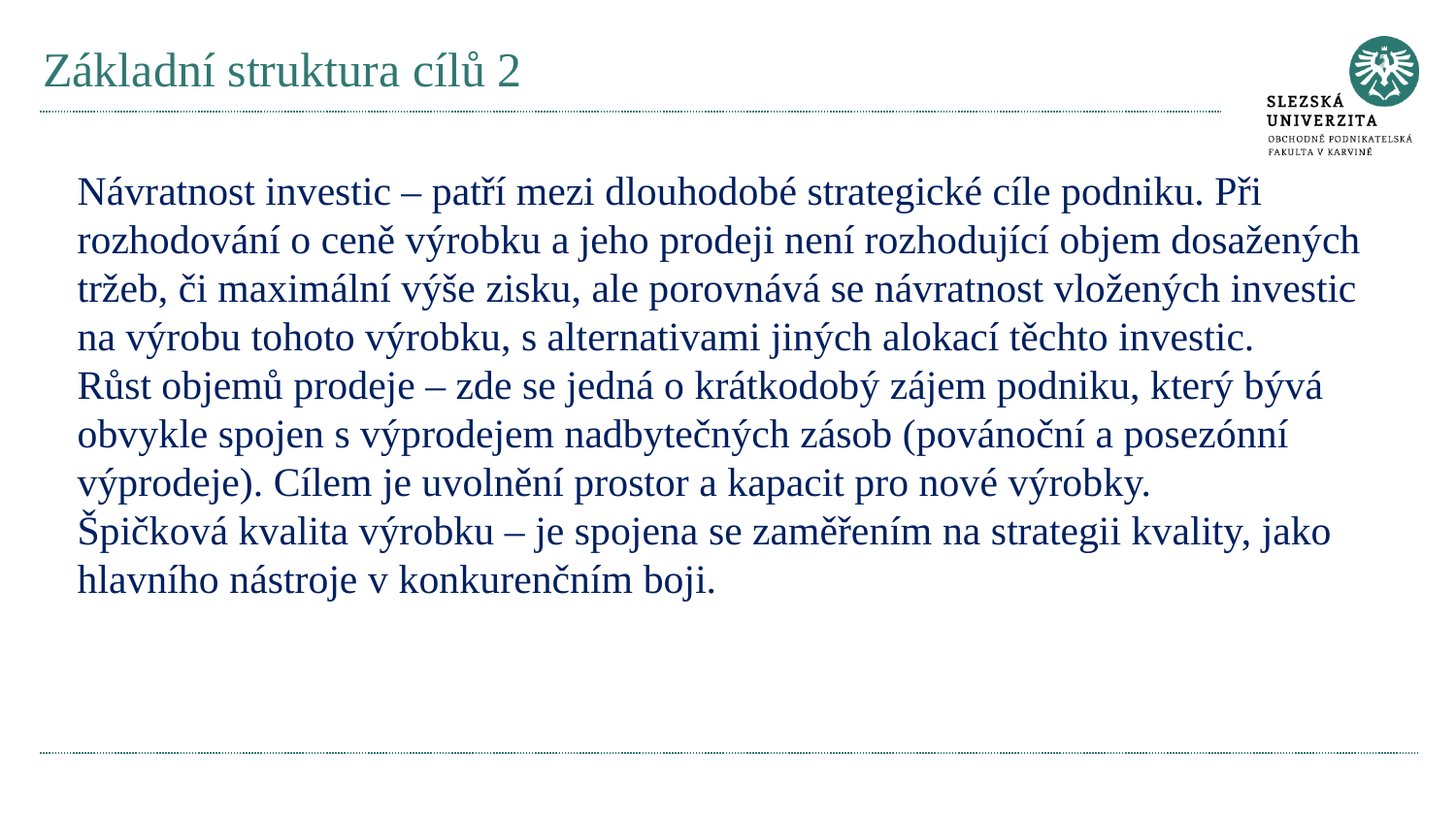

# Základní struktura cílů 2
Návratnost investic – patří mezi dlouhodobé strategické cíle podniku. Při rozhodování o ceně výrobku a jeho prodeji není rozhodující objem dosažených tržeb, či maximální výše zisku, ale porovnává se návratnost vložených investic na výrobu tohoto výrobku, s alternativami jiných alokací těchto investic.
Růst objemů prodeje – zde se jedná o krátkodobý zájem podniku, který bývá obvykle spojen s výprodejem nadbytečných zásob (povánoční a posezónní výprodeje). Cílem je uvolnění prostor a kapacit pro nové výrobky.
Špičková kvalita výrobku – je spojena se zaměřením na strategii kvality, jako hlavního nástroje v konkurenčním boji.